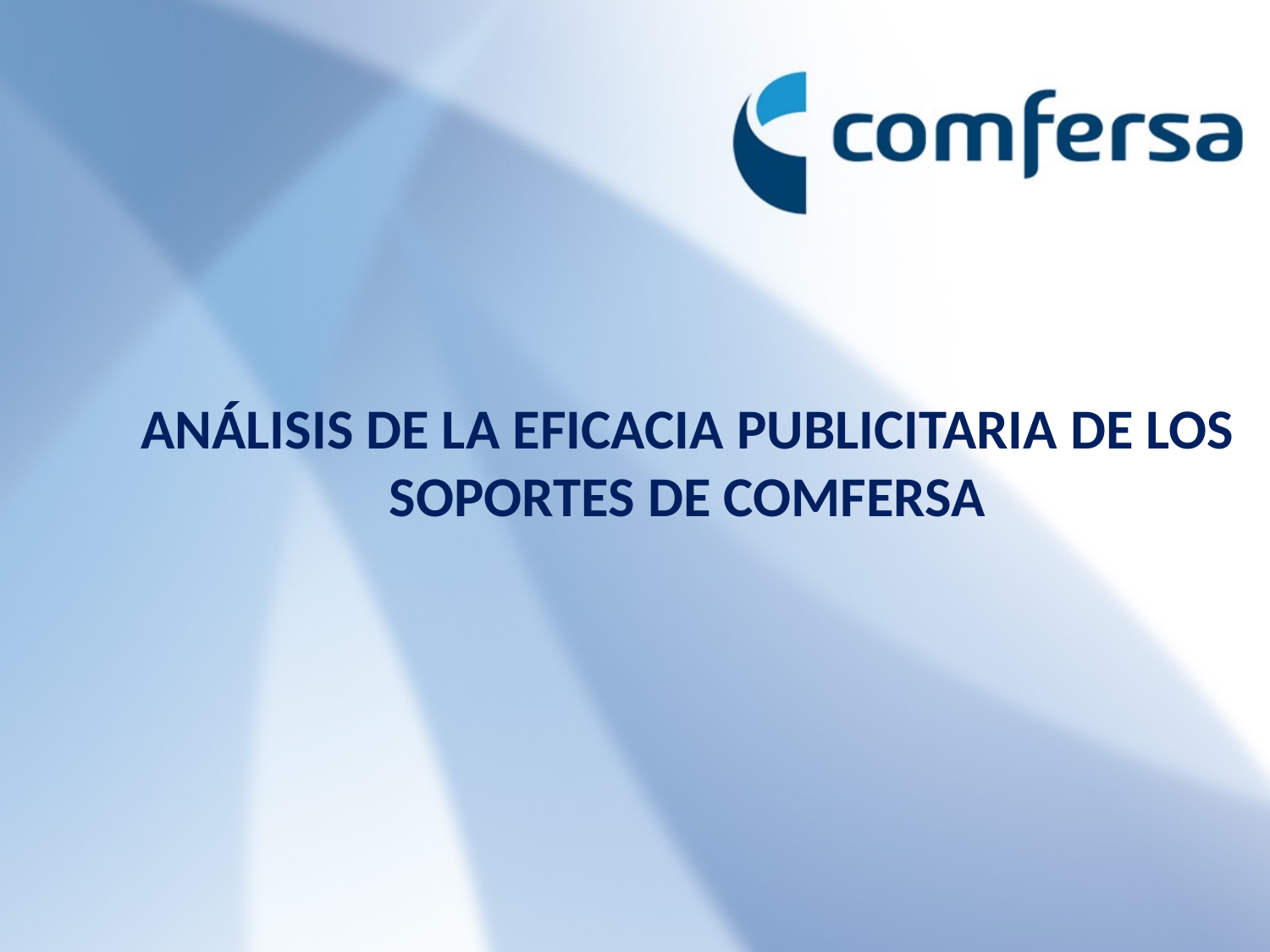

ANÁLISIS DE LA EFICACIA PUBLICITARIA DE LOS SOPORTES DE COMFERSA